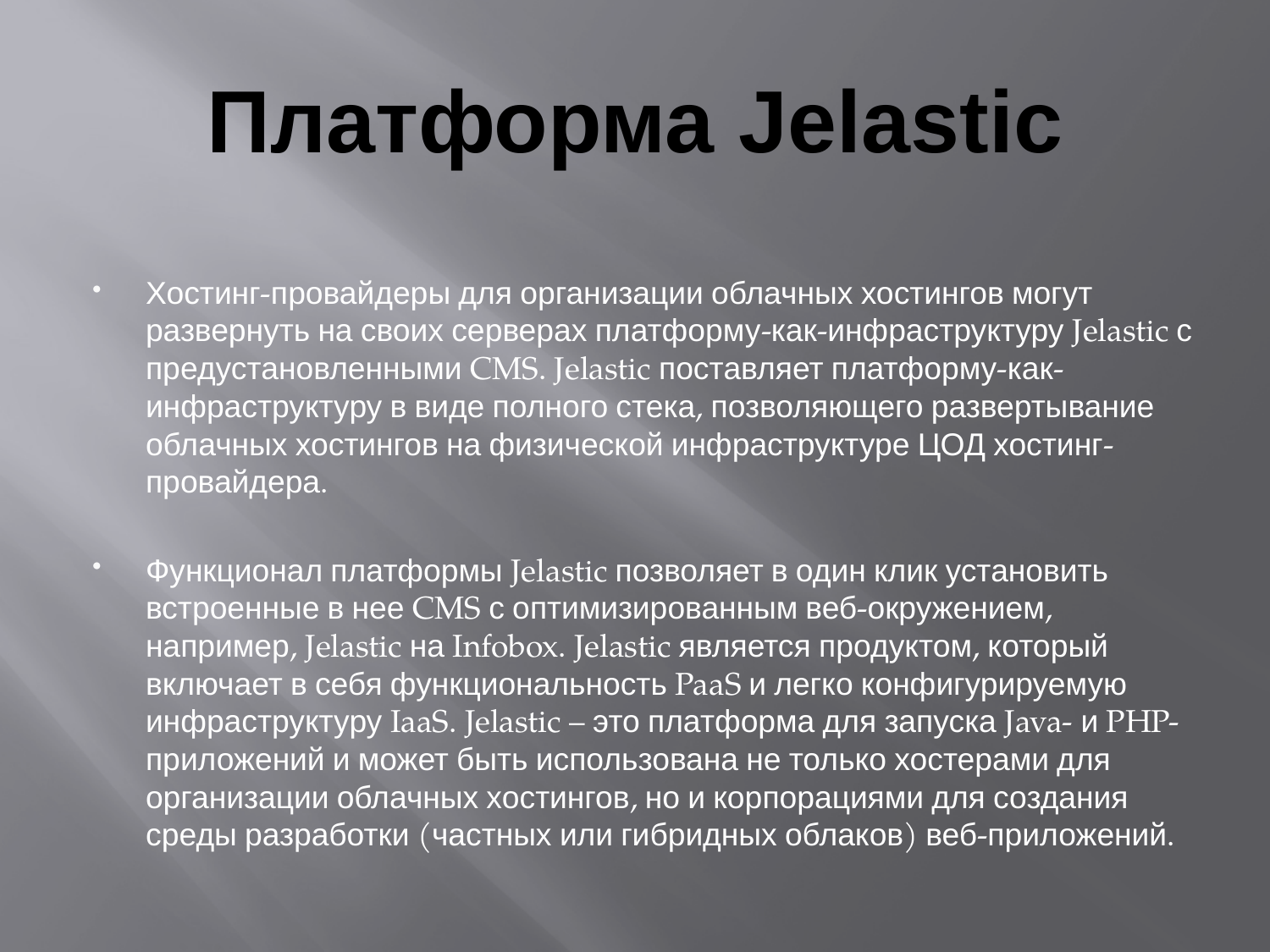

# Платформа Jelastic

Хостинг-провайдеры для организации облачных хостингов могут развернуть на своих серверах платформу-как-инфраструктуру Jelastic с предустановленными CMS. Jelastic поставляет платформу-как-инфраструктуру в виде полного стека, позволяющего развертывание облачных хостингов на физической инфраструктуре ЦОД хостинг-провайдера.

Функционал платформы Jelastic позволяет в один клик установить встроенные в нее CMS с оптимизированным веб-окружением, например, Jelastic на Infobox. Jelastic является продуктом, который включает в себя функциональность PaaS и легко конфигурируемую инфраструктуру IaaS. Jelastic – это платформа для запуска Java- и PHP-приложений и может быть использована не только хостерами для организации облачных хостингов, но и корпорациями для создания среды разработки (частных или гибридных облаков) веб-приложений.